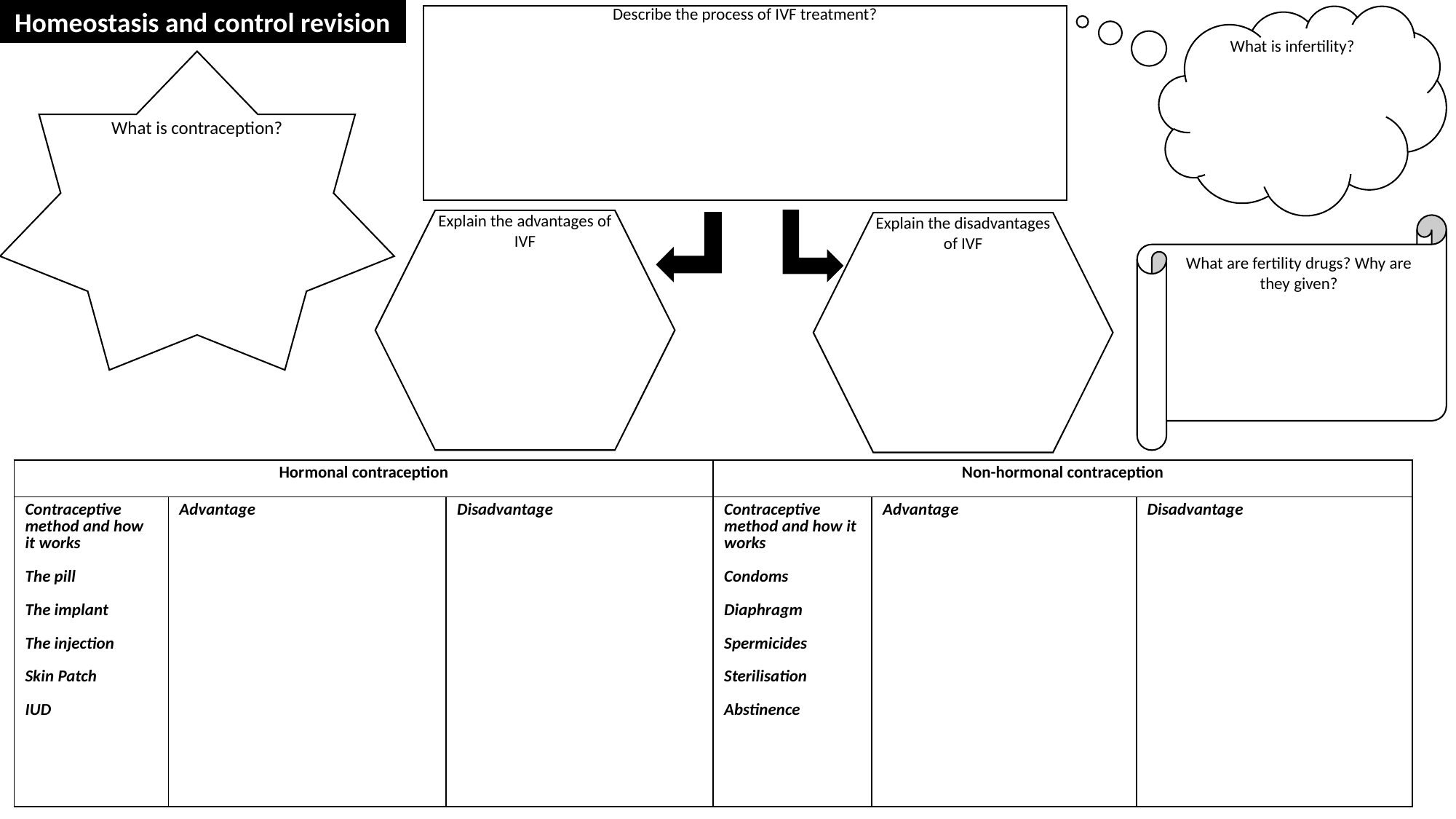

Homeostasis and control revision
Describe the process of IVF treatment?

What is infertility?

What is contraception?

Explain the advantages of IVF

Explain the disadvantages of IVF

What are fertility drugs? Why are they given?

| Hormonal contraception |  |  | Non-hormonal contraception |  |  |
| --- | --- | --- | --- | --- | --- |
| Contraceptive method and how it works The pill The implant The injection Skin Patch IUD | Advantage | Disadvantage | Contraceptive method and how it works Condoms Diaphragm Spermicides Sterilisation Abstinence | Advantage | Disadvantage |